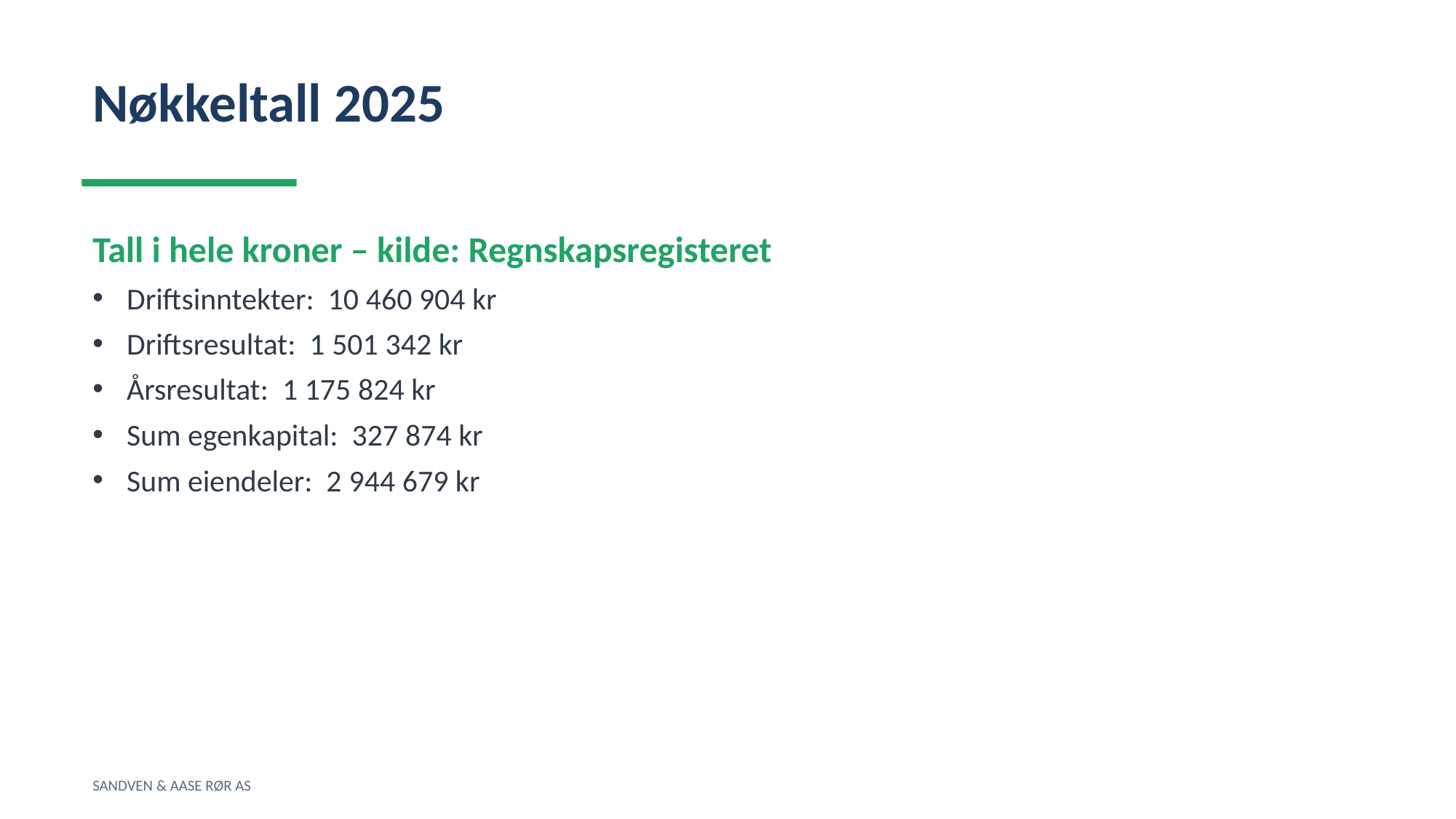

Nøkkeltall 2025

Tall i hele kroner – kilde: Regnskapsregisteret
Driftsinntekter:  10 460 904 kr
Driftsresultat:  1 501 342 kr
Årsresultat:  1 175 824 kr
Sum egenkapital:  327 874 kr
Sum eiendeler:  2 944 679 kr
SANDVEN & AASE RØR AS